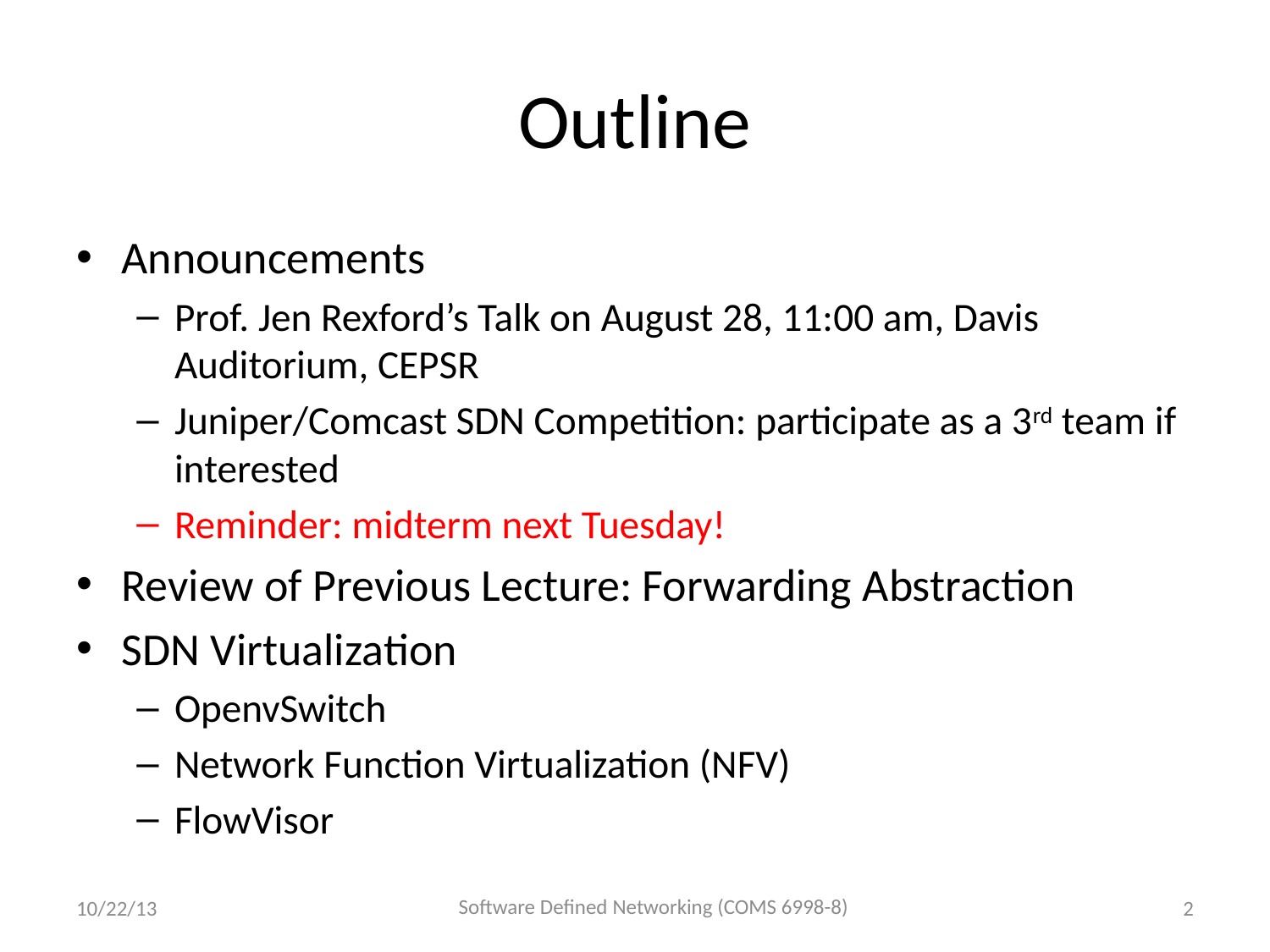

# Outline
Announcements
Prof. Jen Rexford’s Talk on August 28, 11:00 am, Davis Auditorium, CEPSR
Juniper/Comcast SDN Competition: participate as a 3rd team if interested
Reminder: midterm next Tuesday!
Review of Previous Lecture: Forwarding Abstraction
SDN Virtualization
OpenvSwitch
Network Function Virtualization (NFV)
FlowVisor
Software Defined Networking (COMS 6998-8)
10/22/13
2